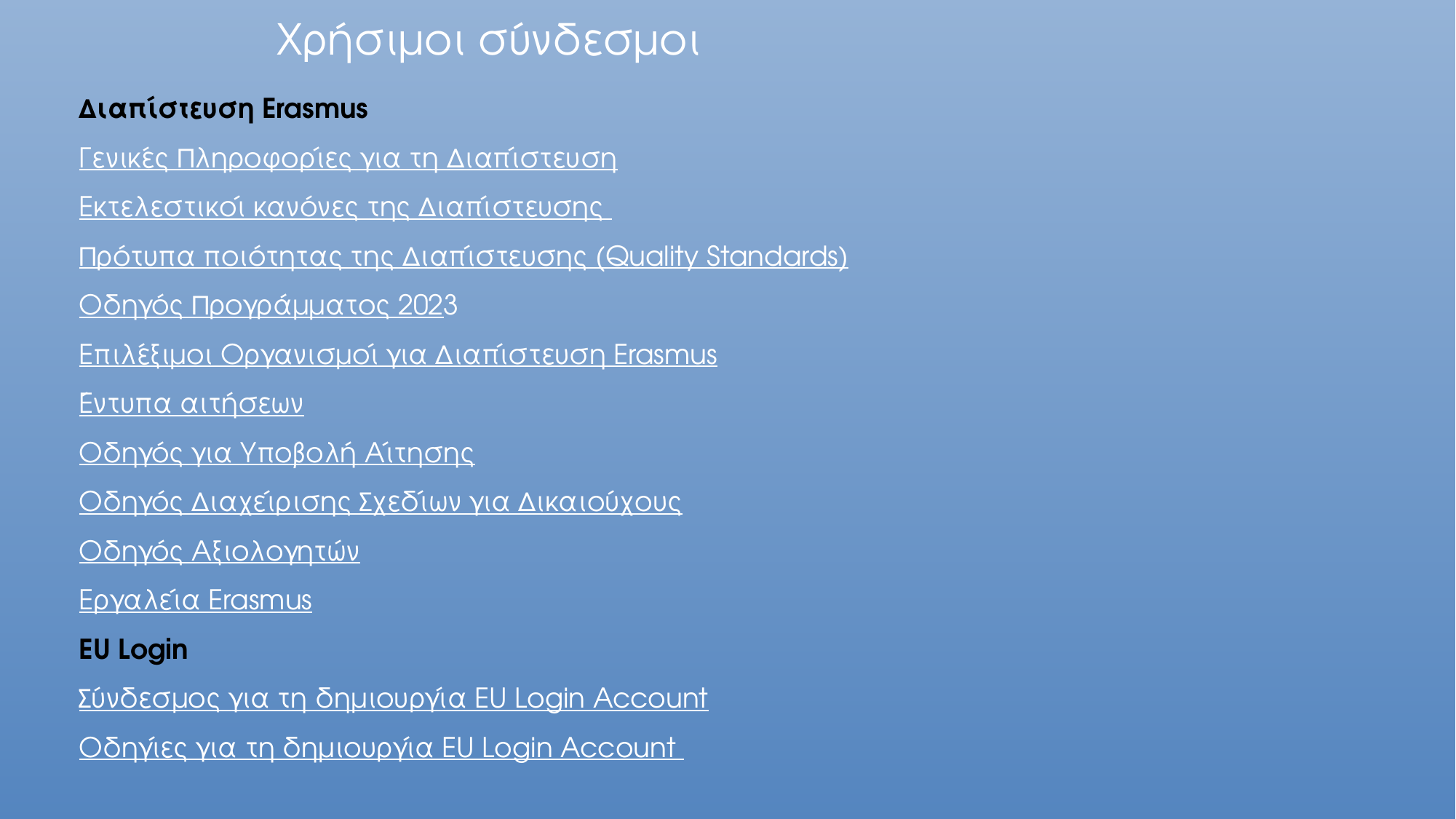

Χρήσιμοι σύνδεσμοι
Διαπίστευση Erasmus
Γενικές Πληροφορίες για τη Διαπίστευση
Εκτελεστικοί κανόνες της Διαπίστευσης
Πρότυπα ποιότητας της Διαπίστευσης (Quality Standards)
Oδηγός Προγράμματος 2023
Επιλέξιμοι Οργανισμοί για Διαπίστευση Erasmus
Έντυπα αιτήσεων
Oδηγός για Υποβολή Αίτησης
Οδηγός Διαχείρισης Σχεδίων για Δικαιούχους
Οδηγός Αξιολογητών
Εργαλεία Εrasmus
ΕU Login
Σύνδεσμος για τη δημιουργία EU Login Account
Oδηγίες για τη δημιουργία EU Login Account